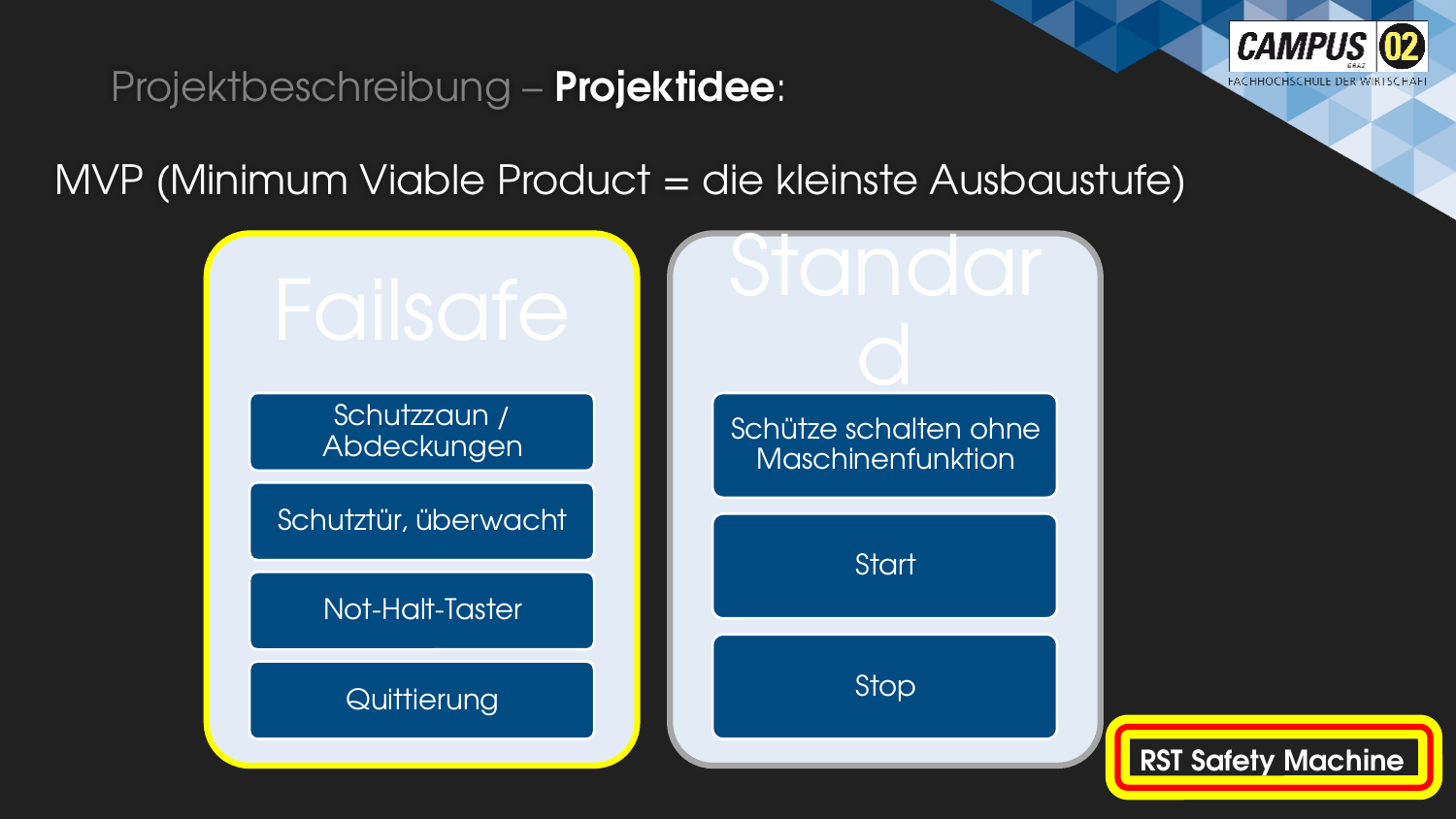

# Projektbeschreibung – Projektidee:
MVP (Minimum Viable Product = die kleinste Ausbaustufe)
Failsafe
Schutzzaun / Abdeckungen
Schutztür, überwacht
Not-Halt-Taster
Quittierung
Standard
Schütze schalten ohne Maschinenfunktion
Start
Stop
RST Safety Machine